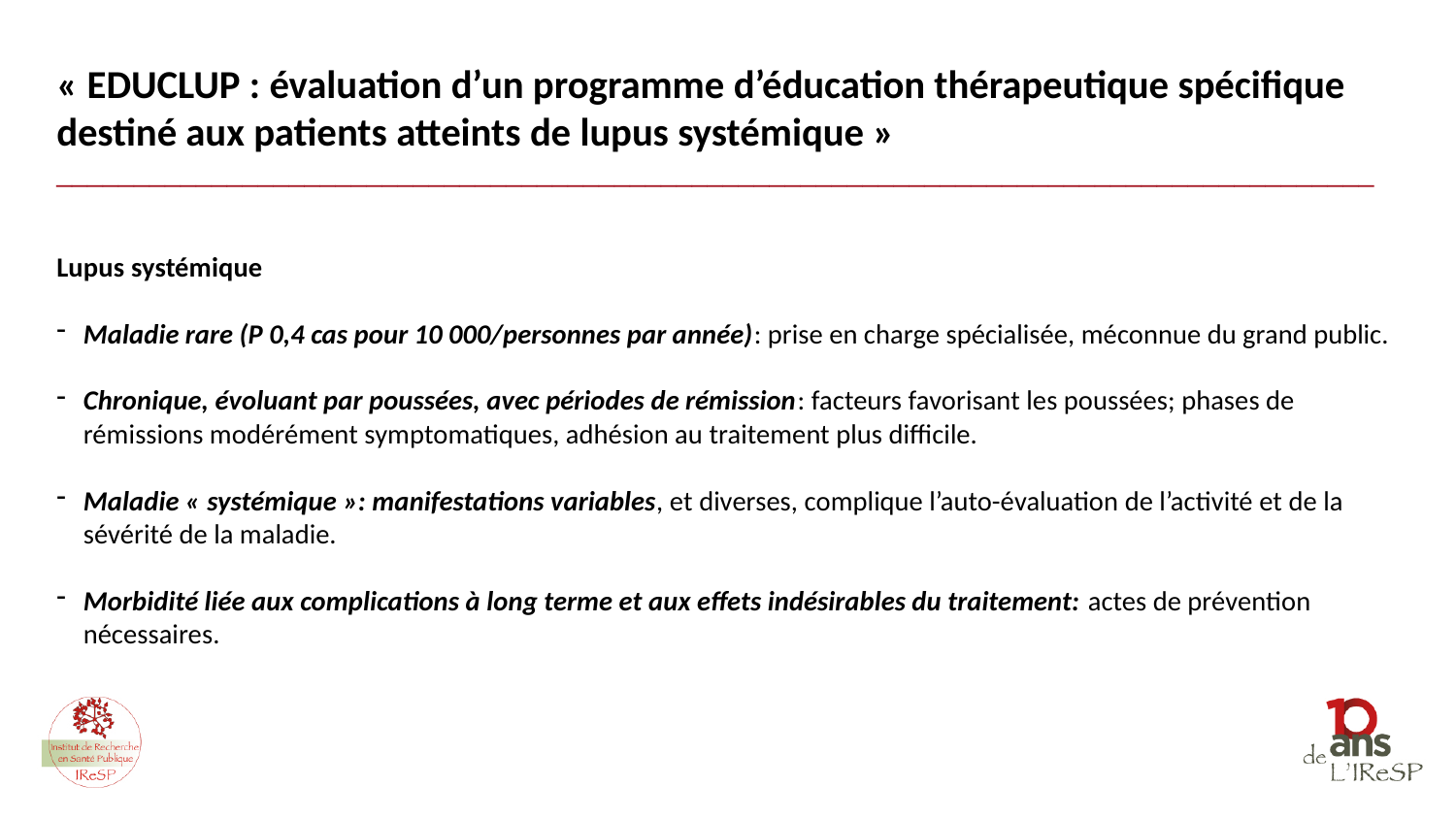

« EDUCLUP : évaluation d’un programme d’éducation thérapeutique spécifique destiné aux patients atteints de lupus systémique »
_____________________________________________________________________________________

Lupus systémique

Maladie rare (P 0,4 cas pour 10 000/personnes par année): prise en charge spécialisée, méconnue du grand public.

Chronique, évoluant par poussées, avec périodes de rémission: facteurs favorisant les poussées; phases de rémissions modérément symptomatiques, adhésion au traitement plus difficile.

Maladie « systémique »: manifestations variables, et diverses, complique l’auto-évaluation de l’activité et de la sévérité de la maladie.

Morbidité liée aux complications à long terme et aux effets indésirables du traitement: actes de prévention nécessaires.